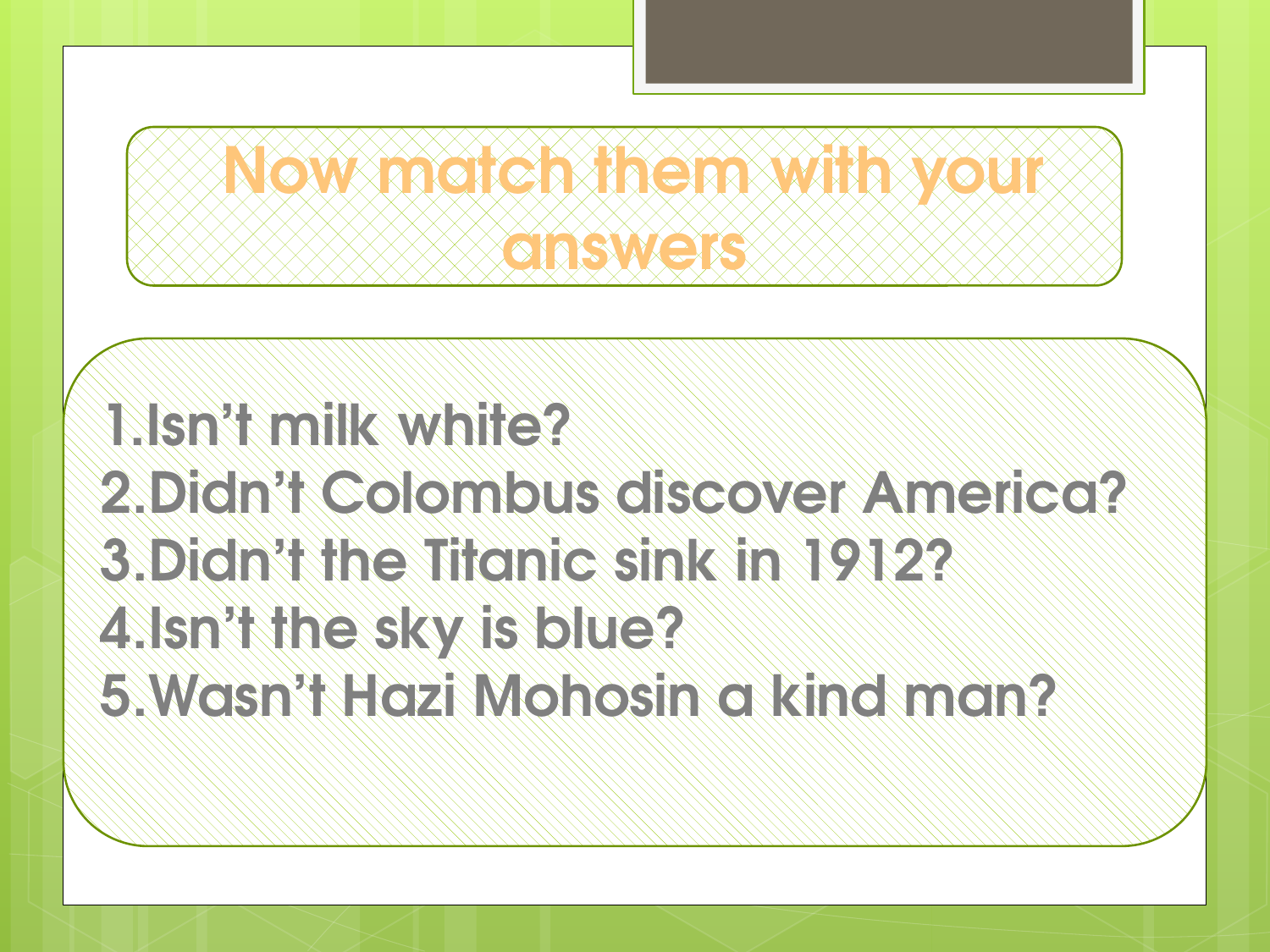

Now match them with your answers
1.Isn’t milk white?
2.Didn’t Colombus discover America?
3.Didn’t the Titanic sink in 1912?
4.Isn’t the sky is blue?
5.Wasn’t Hazi Mohosin a kind man?